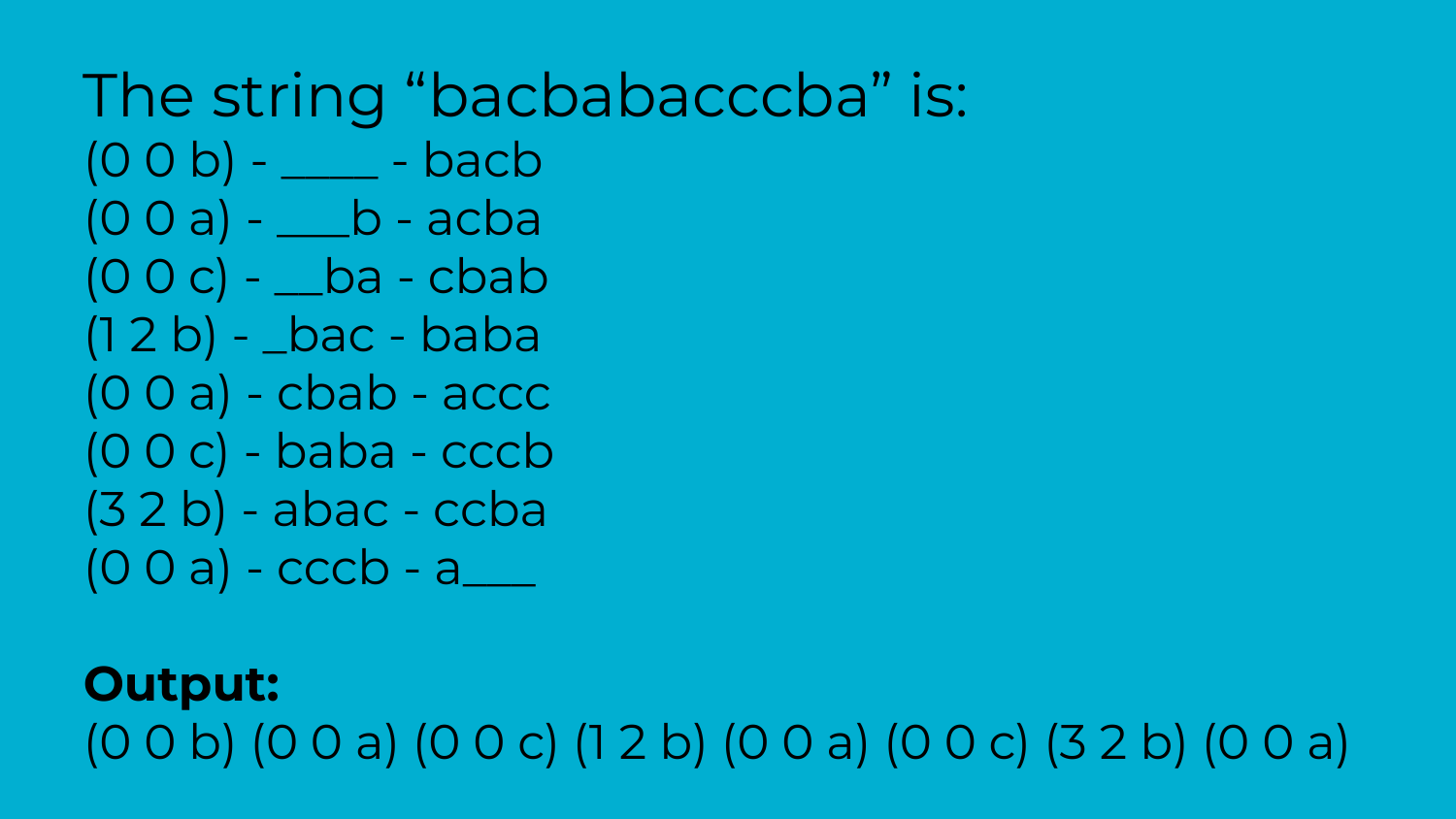

The string “bacbabacccba” is:
(0 0 b) - ____ - bacb
(0 0 a) - ___b - acba
(0 0 c) - __ba - cbab
(1 2 b) - _bac - baba
(0 0 a) - cbab - accc
(0 0 c) - baba - cccb
(3 2 b) - abac - ccba
(0 0 a) - cccb - a___

Output:
(0 0 b) (0 0 a) (0 0 c) (1 2 b) (0 0 a) (0 0 c) (3 2 b) (0 0 a)